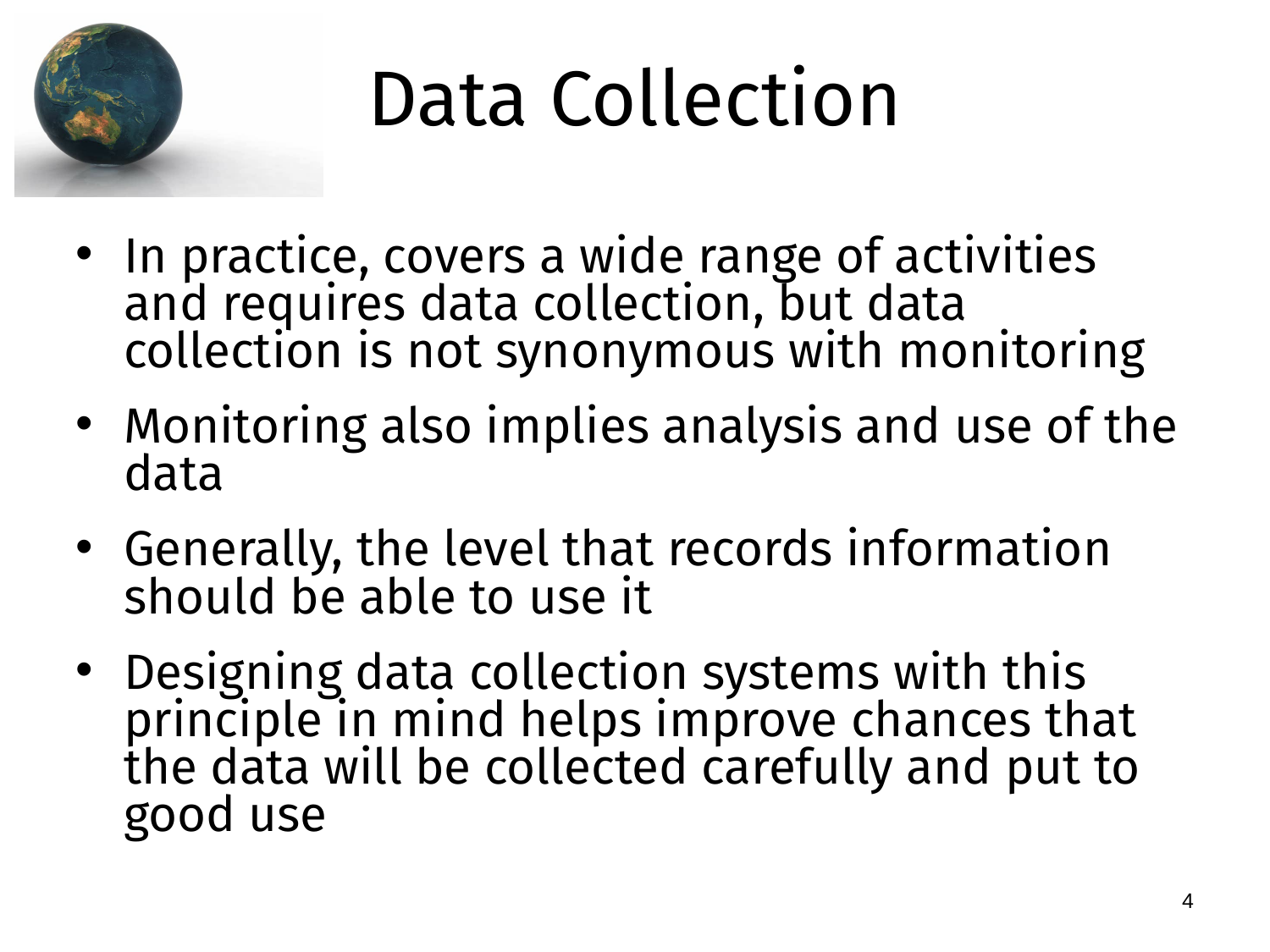

Data Collection
In practice, covers a wide range of activities and requires data collection, but data collection is not synonymous with monitoring

Monitoring also implies analysis and use of the data

Generally, the level that records information should be able to use it

Designing data collection systems with this principle in mind helps improve chances that the data will be collected carefully and put to good use use.
ires data collection, but data collection is not
4
4